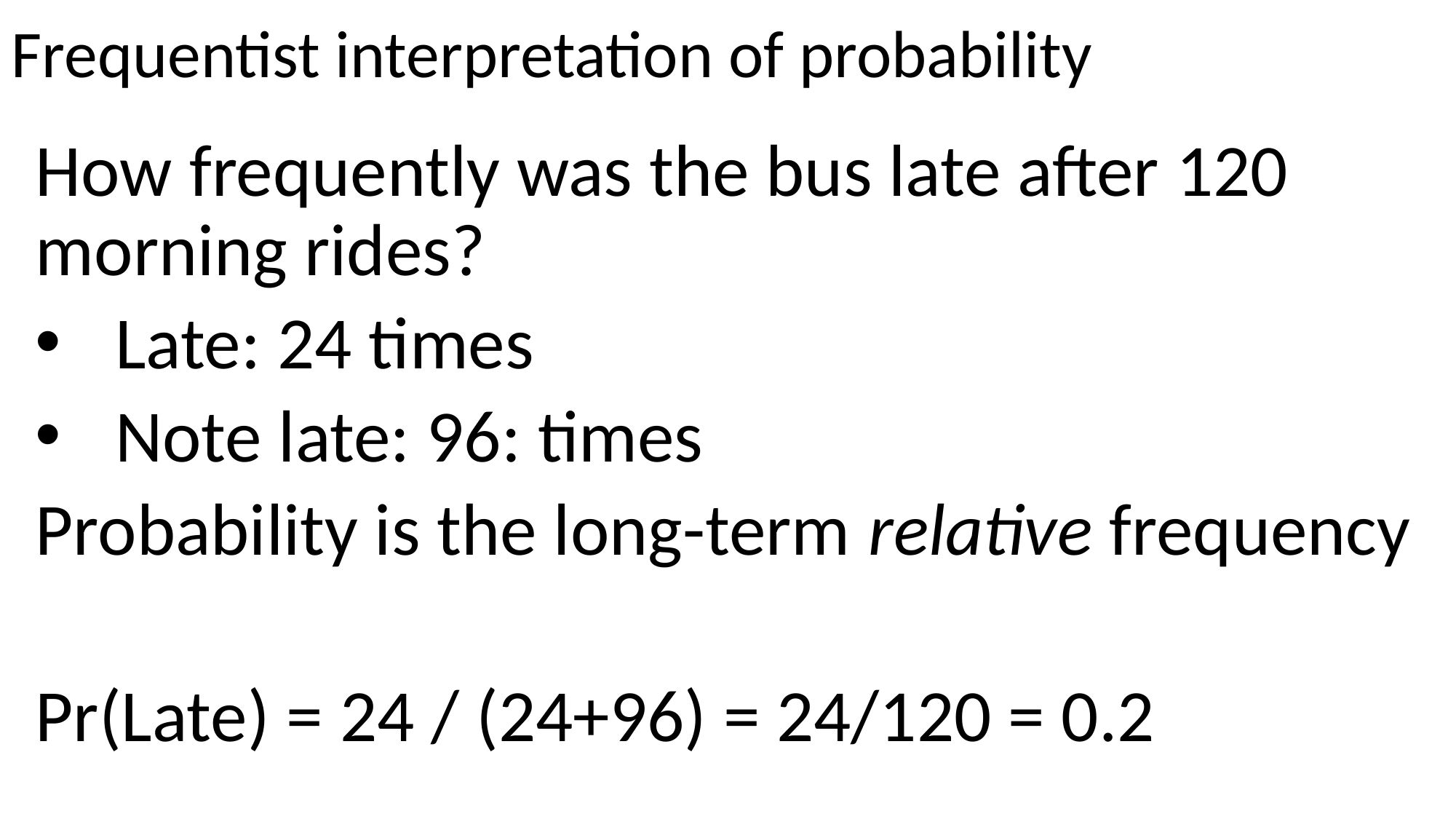

# Frequentist interpretation of probability
How frequently was the bus late after 120 morning rides?
Late: 24 times
Note late: 96: times
Probability is the long-term relative frequency

Pr(Late) = 24 / (24+96) = 24/120 = 0.2